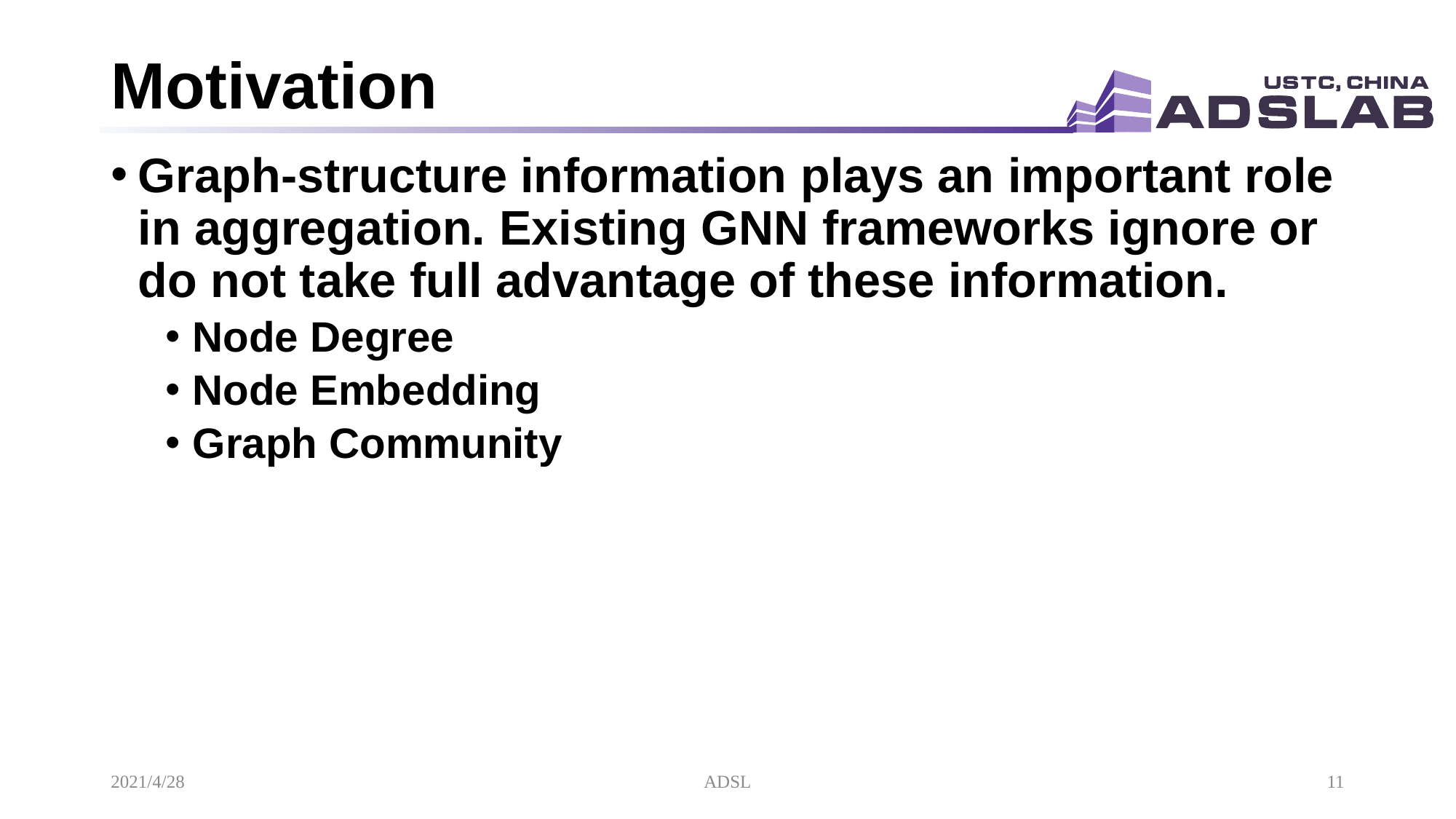

# Motivation
Graph-structure information plays an important role in aggregation. Existing GNN frameworks ignore or do not take full advantage of these information.
Node Degree
Node Embedding
Graph Community
2021/4/28
ADSL